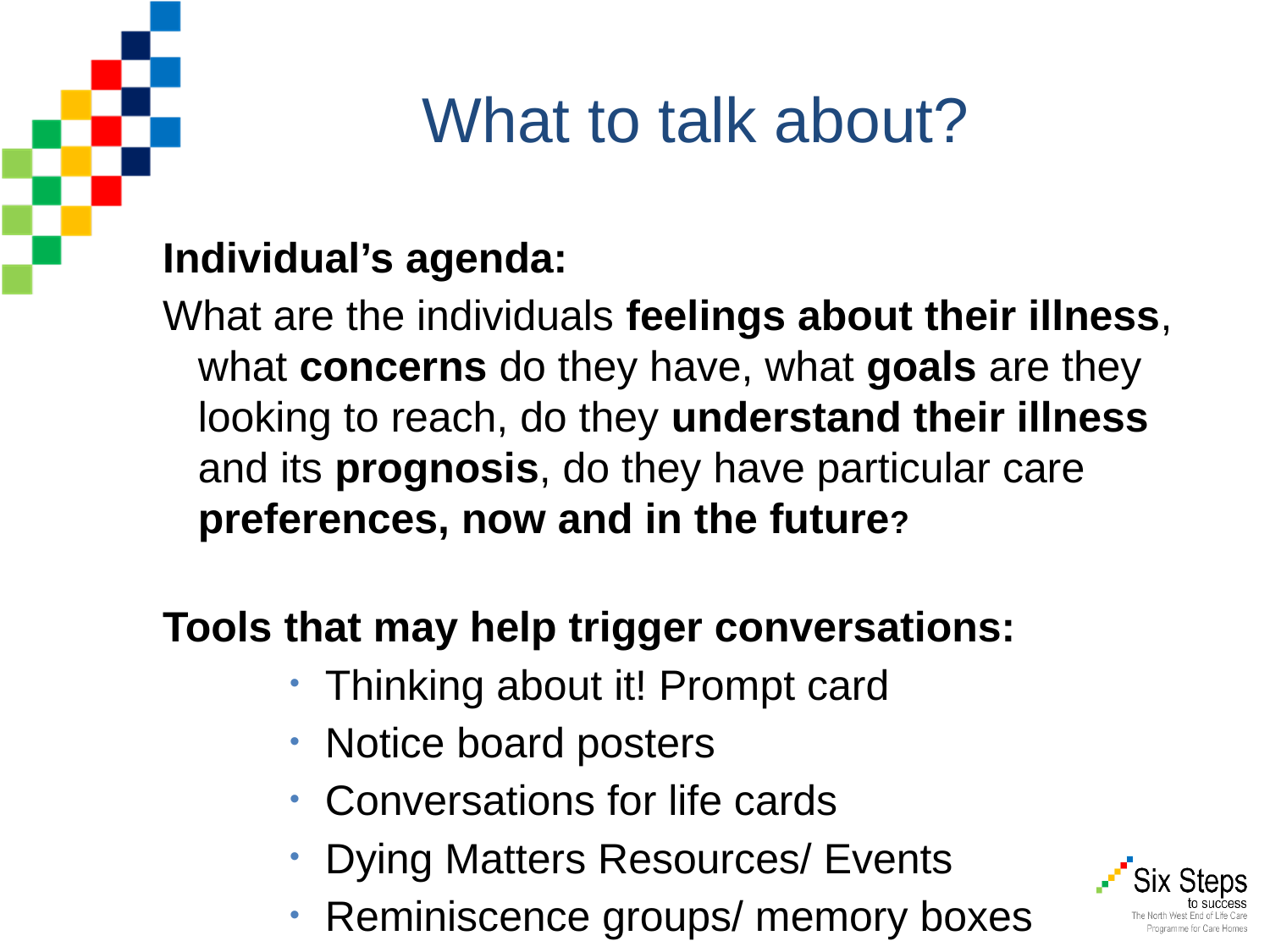

# What to talk about?

Individual’s agenda:
What are the individuals feelings about their illness, what concerns do they have, what goals are they looking to reach, do they understand their illness and its prognosis, do they have particular care preferences, now and in the future?

Tools that may help trigger conversations:
Thinking about it! Prompt card
Notice board posters
Conversations for life cards
Dying Matters Resources/ Events
Reminiscence groups/ memory boxes